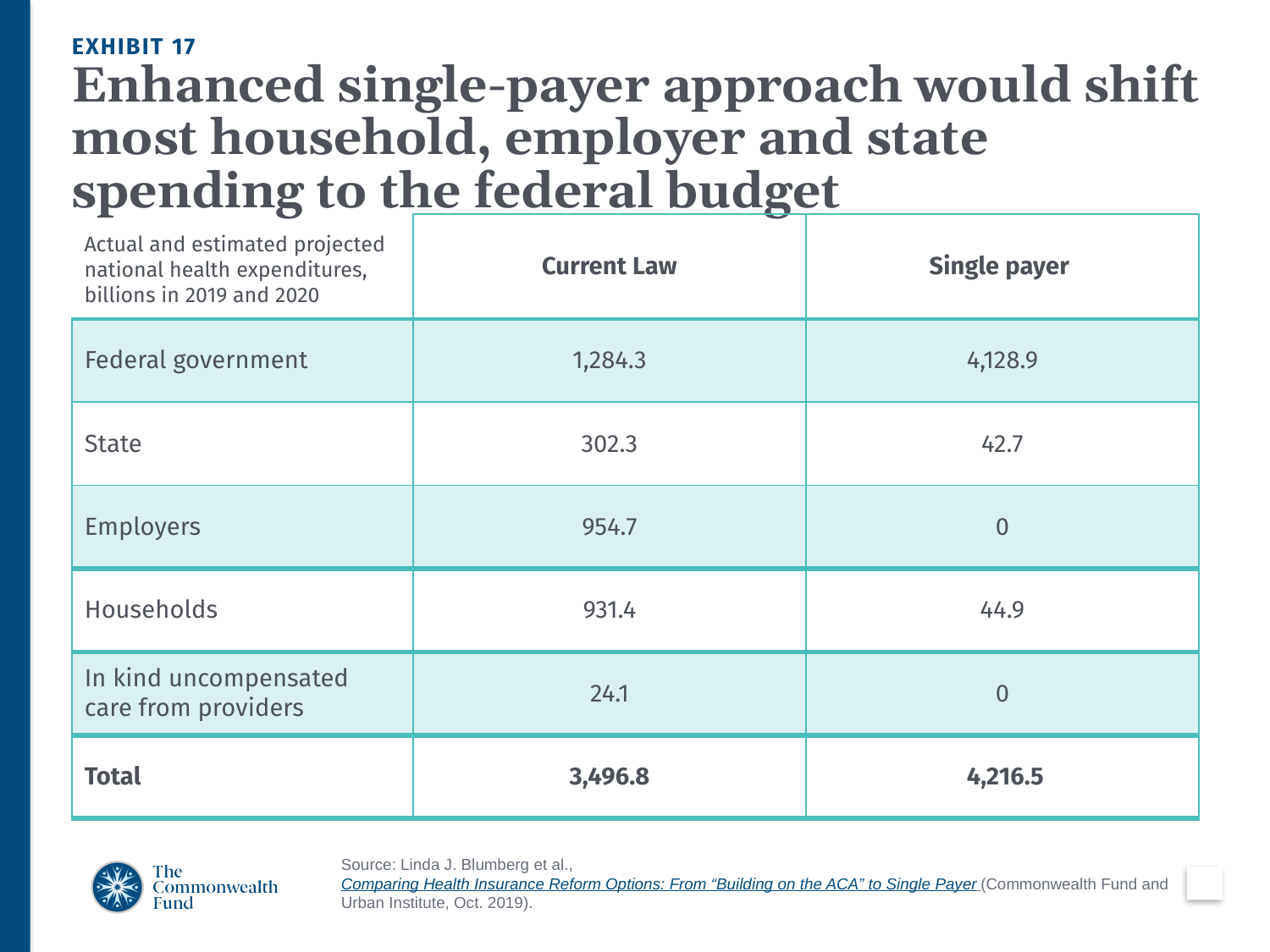

EXHIBIT 17
# Enhanced single-payer approach would shift most household, employer and state spending to the federal budget
|  | Current Law | Single payer |
| --- | --- | --- |
| Federal government | 1,284.3 | 4,128.9 |
| State | 302.3 | 42.7 |
| Employers | 954.7 | 0 |
| Households | 931.4 | 44.9 |
| In kind uncompensated care from providers | 24.1 | 0 |
| Total | 3,496.8 | 4,216.5 |
Actual and estimated projected national health expenditures, billions in 2019 and 2020
Source: Linda J. Blumberg et al., Comparing Health Insurance Reform Options: From “Building on the ACA” to Single Payer (Commonwealth Fund and Urban Institute, Oct. 2019).